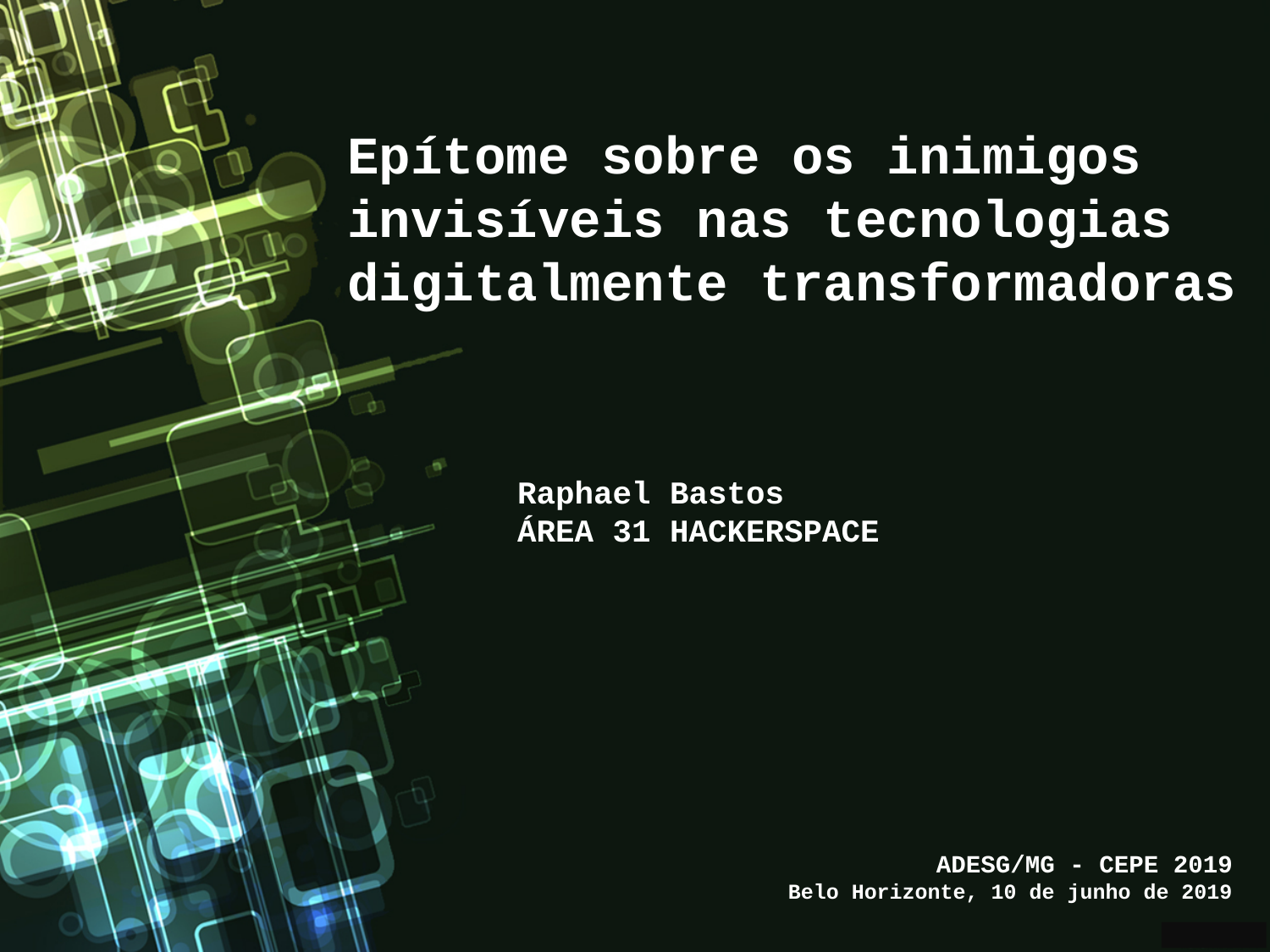

Epítome sobre os inimigos invisíveis nas tecnologias digitalmente transformadoras
Raphael Bastos
ÁREA 31 HACKERSPACE
ADESG/MG - CEPE 2019
Belo Horizonte, 10 de junho de 2019